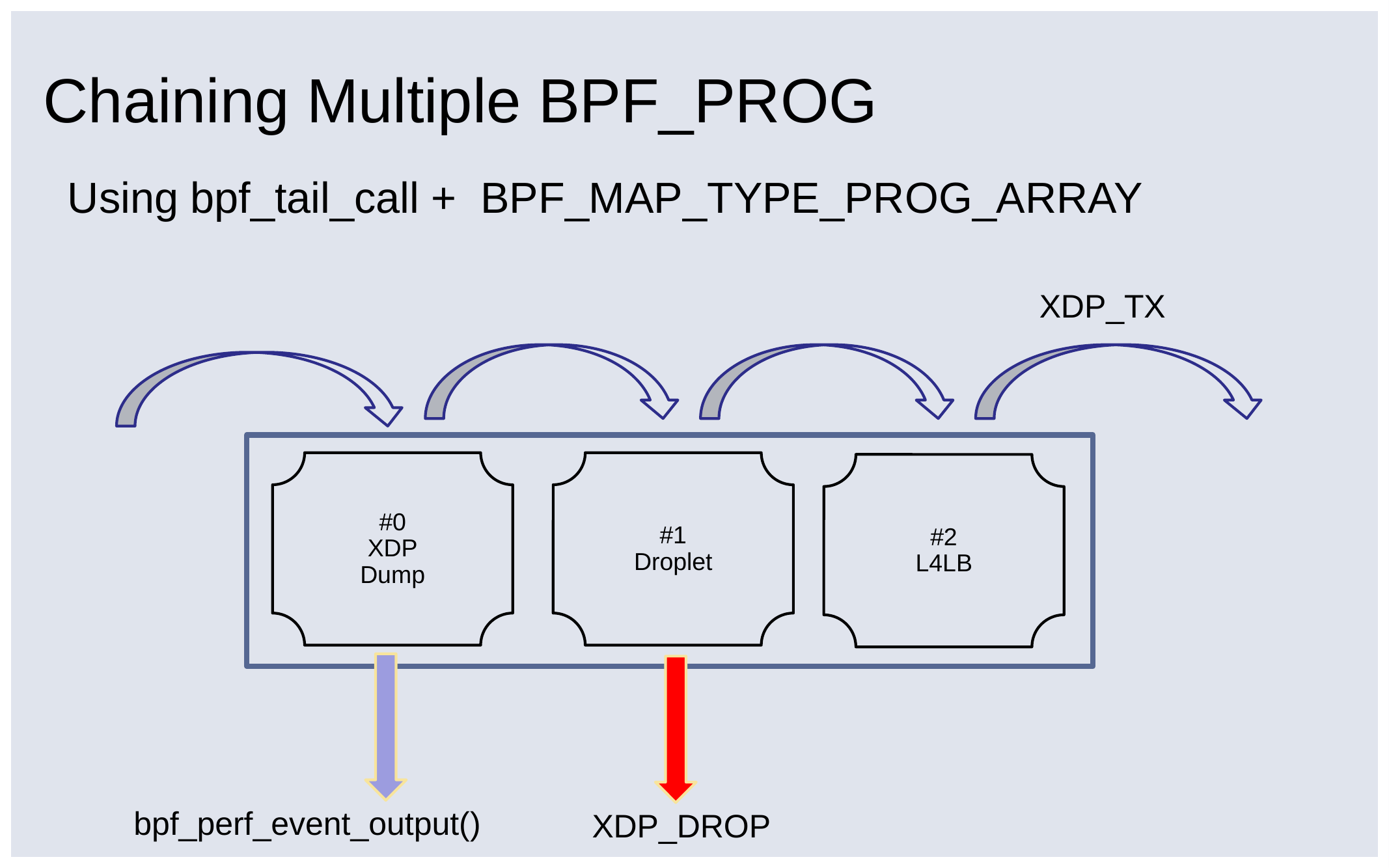

# Chaining Multiple BPF_PROG
Using bpf_tail_call +  BPF_MAP_TYPE_PROG_ARRAY

XDP_TX

#0
XDP
Dump
#1
Droplet
#2
L4LB

bpf_perf_event_output()
XDP_DROP